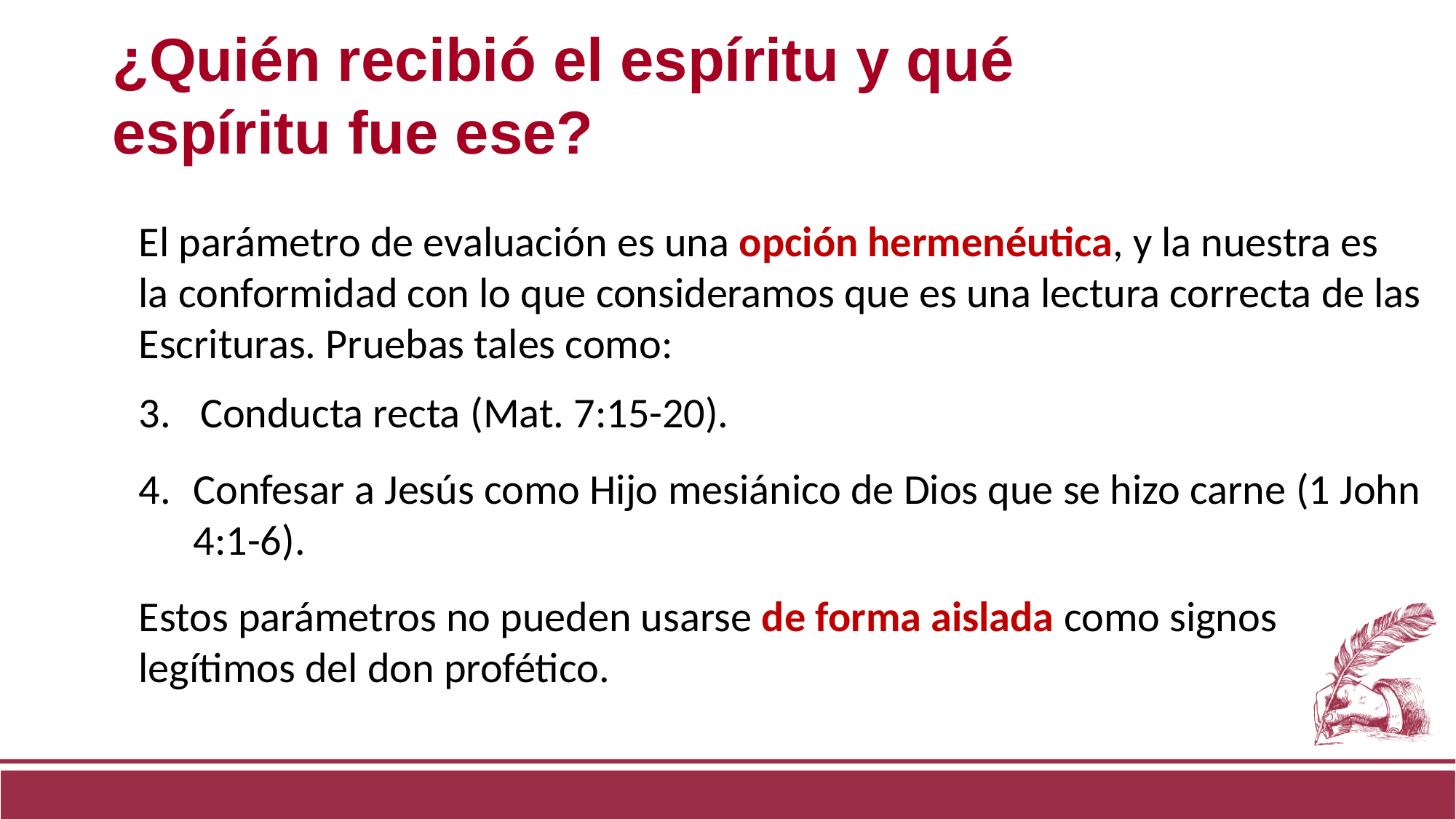

¿Quién recibió el espíritu y qué espíritu fue ese?
El parámetro de evaluación es una opción hermenéutica, y la nuestra es
la conformidad con lo que consideramos que es una lectura correcta de las
Escrituras. Pruebas tales como:

Conducta recta (Mat. 7:15-20).

Confesar a Jesús como Hijo mesiánico de Dios que se hizo carne (1 John 4:1-6).

Estos parámetros no pueden usarse de forma aislada como signos legítimos del don profético.